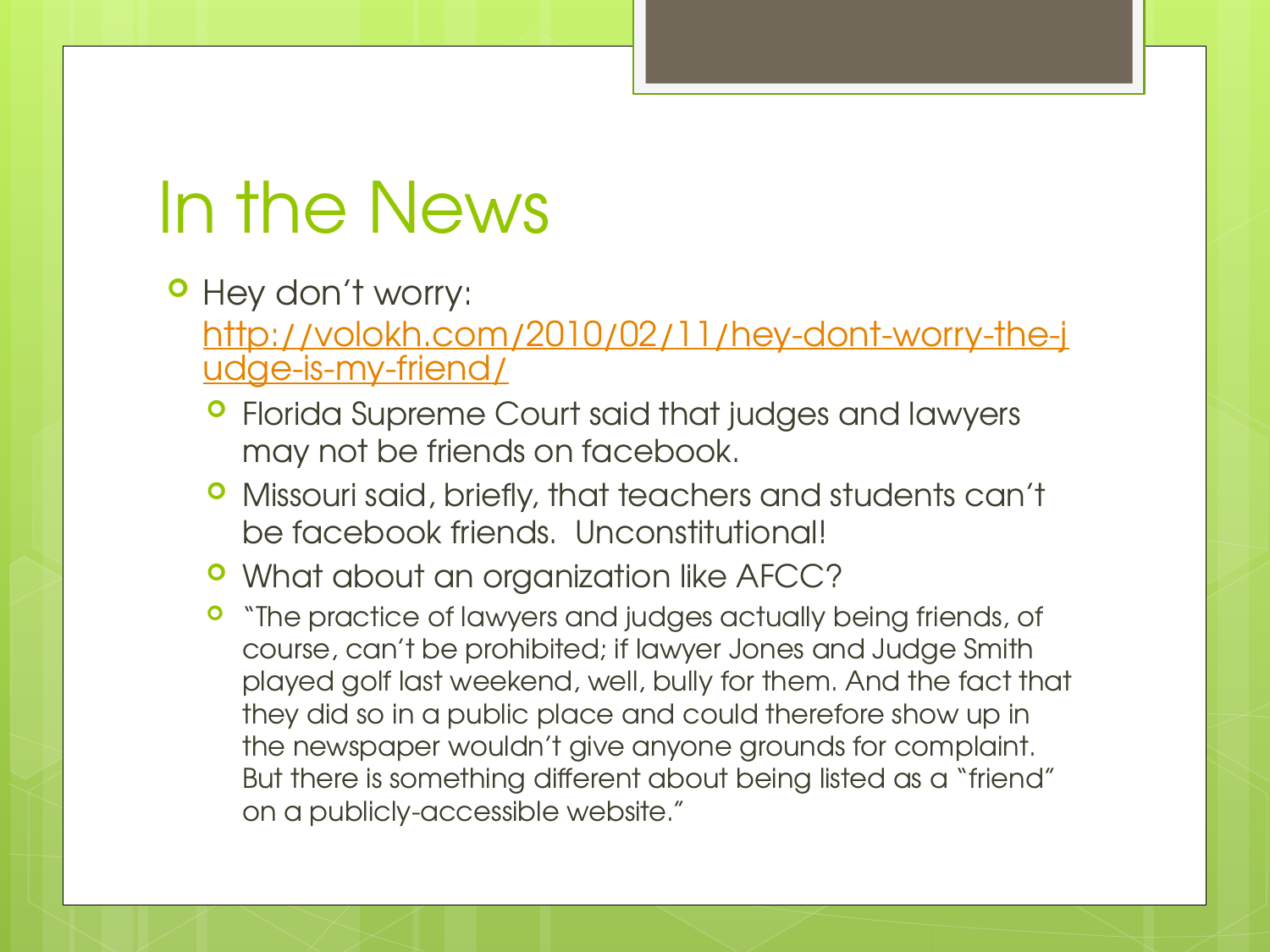

# In the News
Hey don’t worry: http://volokh.com/2010/02/11/hey-dont-worry-the-judge-is-my-friend/
Florida Supreme Court said that judges and lawyers may not be friends on facebook.
Missouri said, briefly, that teachers and students can’t be facebook friends.  Unconstitutional!
What about an organization like AFCC?
“The practice of lawyers and judges actually being friends, of course, can’t be prohibited; if lawyer Jones and Judge Smith played golf last weekend, well, bully for them. And the fact that they did so in a public place and could therefore show up in the newspaper wouldn’t give anyone grounds for complaint. But there is something different about being listed as a “friend” on a publicly-accessible website.”